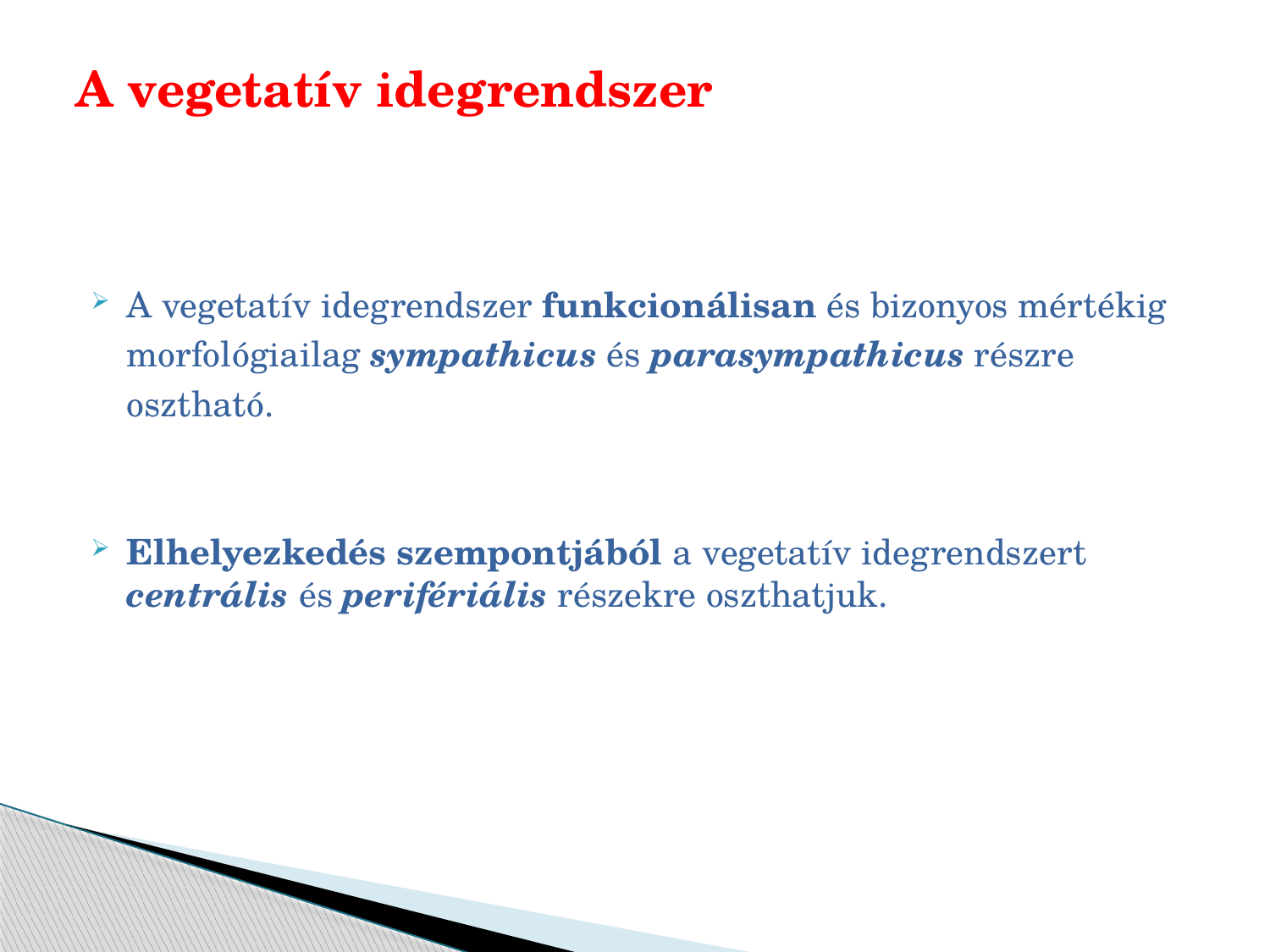

# A vegetatív idegrendszer
A vegetatív idegrendszer funkcionálisan és bizonyos mértékig
	morfológiailag sympathicus és parasympathicus részre
	osztható.

Elhelyezkedés szempontjából a vegetatív idegrendszert centrális és perifériális részekre oszthatjuk.